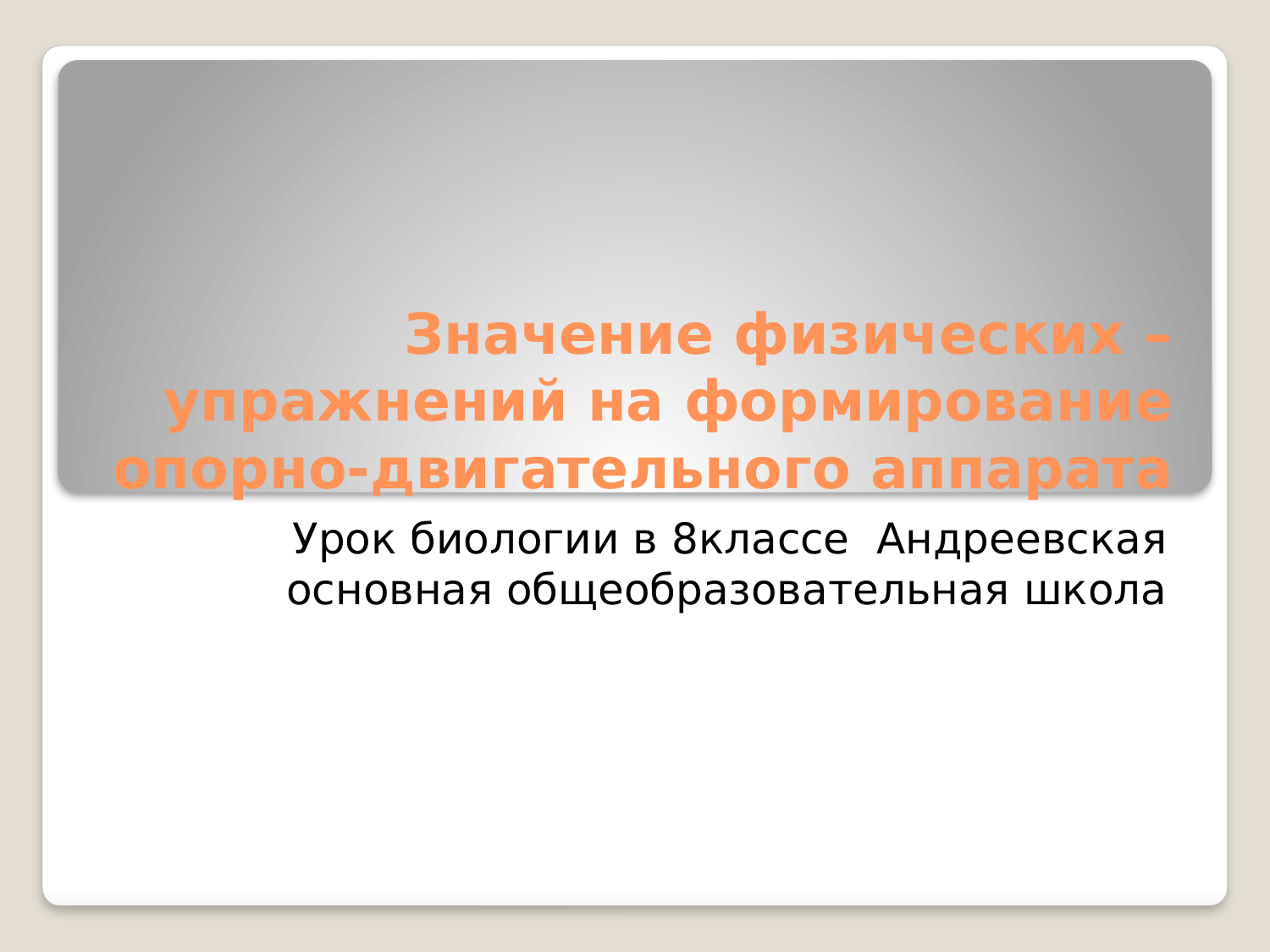

# Значение физических –упражнений на формирование опорно-двигательного аппарата
Урок биологии в 8классе  Андреевская основная общеобразовательная школа